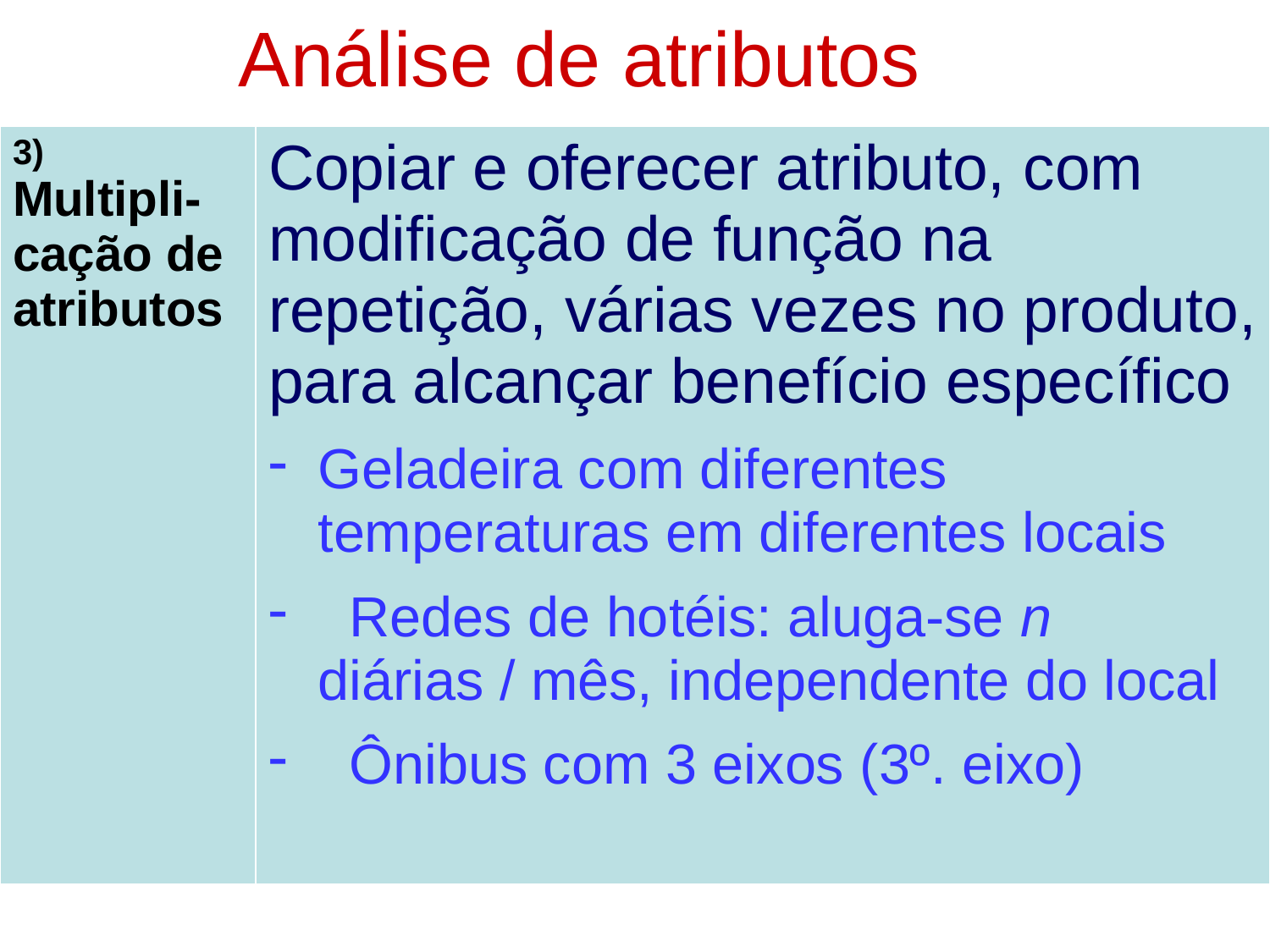

# Análise de atributos
| 3) Multipli-cação de atributos | Copiar e oferecer atributo, com modificação de função na repetição, várias vezes no produto, para alcançar benefício específico Geladeira com diferentes temperaturas em diferentes locais Redes de hotéis: aluga-se n diárias / mês, independente do local Ônibus com 3 eixos (3º. eixo) |
| --- | --- |